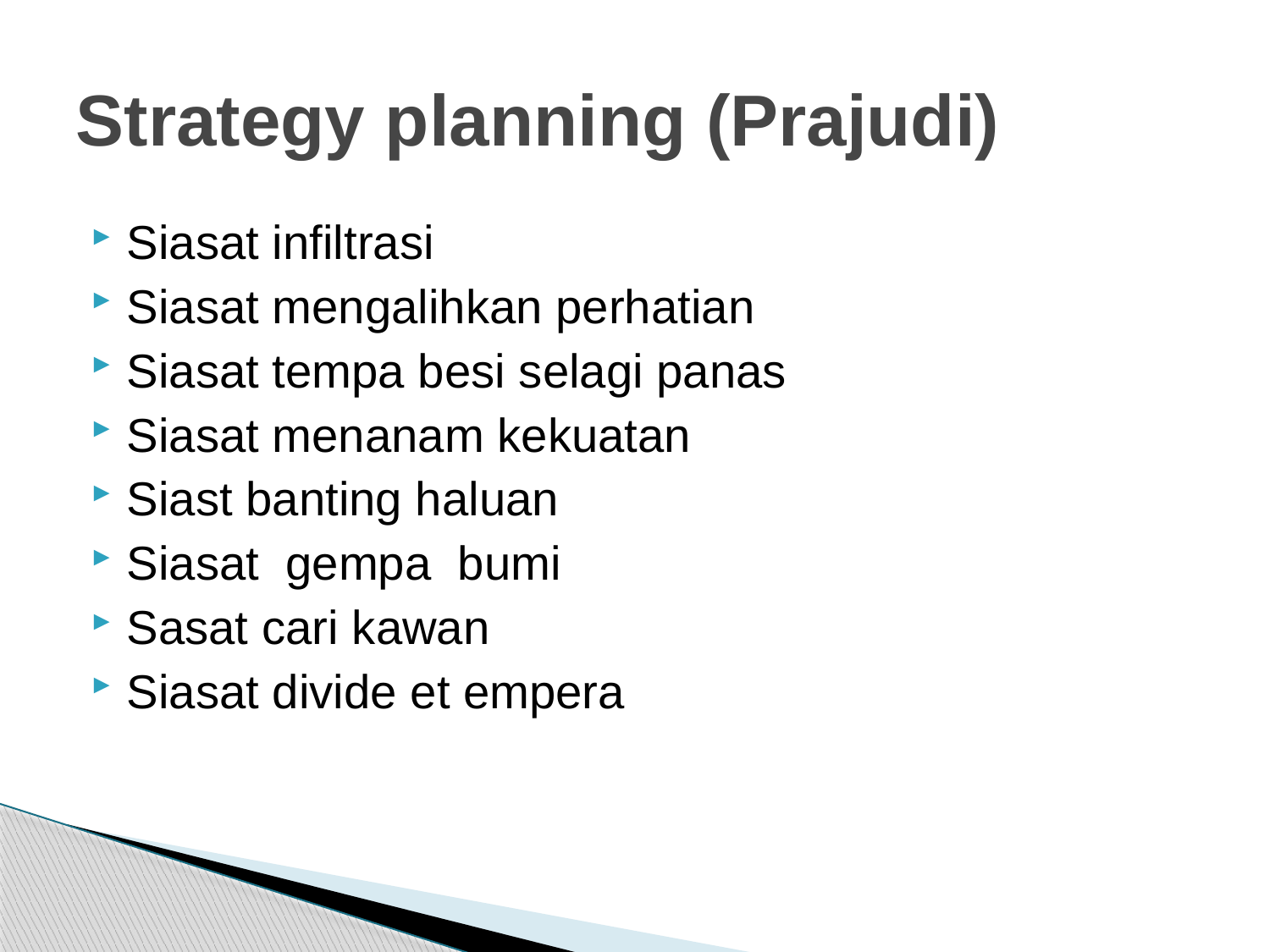

# Strategy planning (Prajudi)
Siasat infiltrasi
Siasat mengalihkan perhatian
Siasat tempa besi selagi panas
Siasat menanam kekuatan
Siast banting haluan
Siasat  gempa  bumi
Sasat cari kawan
Siasat divide et empera